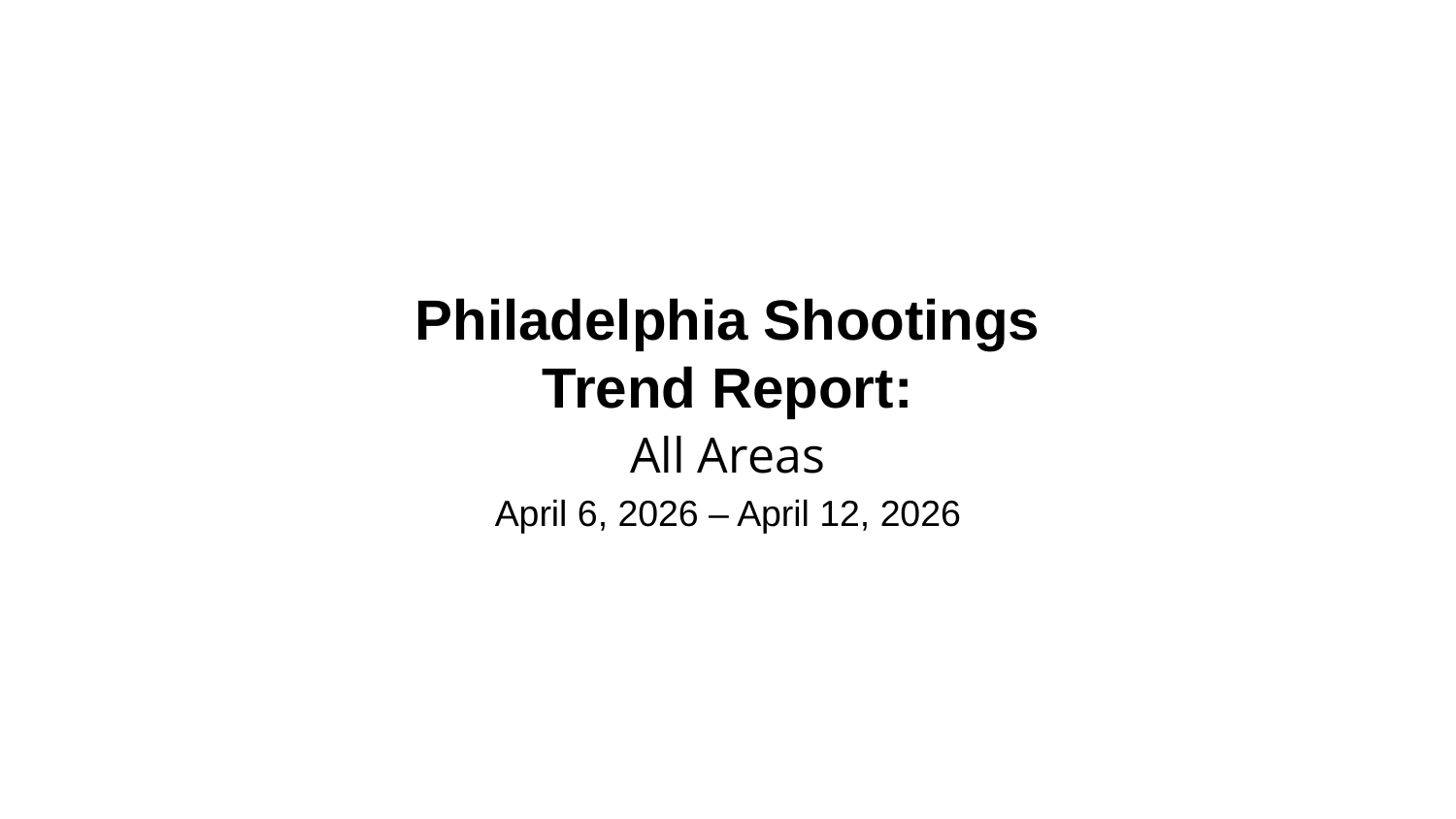

Philadelphia Shootings Trend Report:
All Areas
April 6, 2026 – April 12, 2026